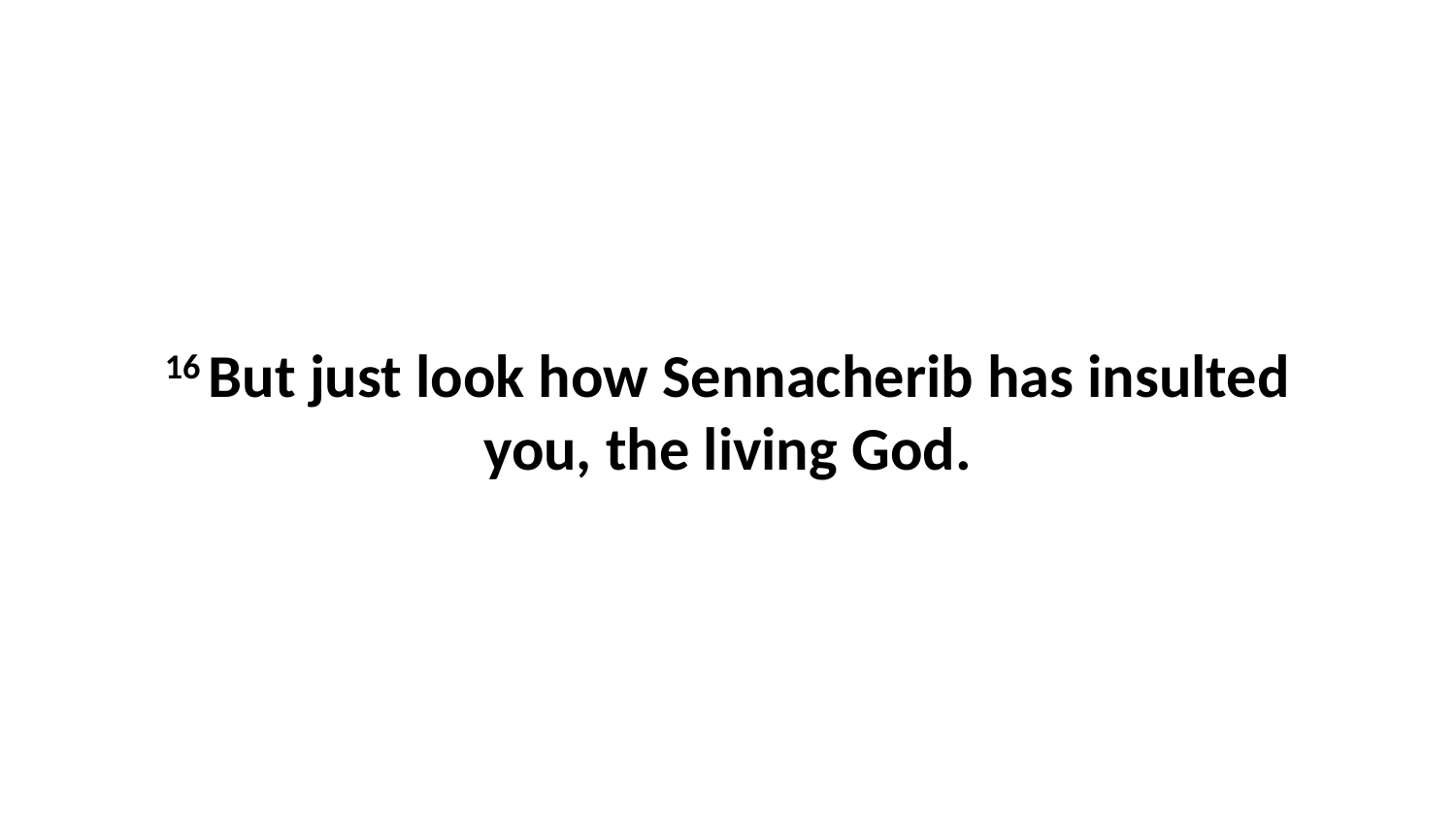

16 But just look how Sennacherib has insulted you, the living God.